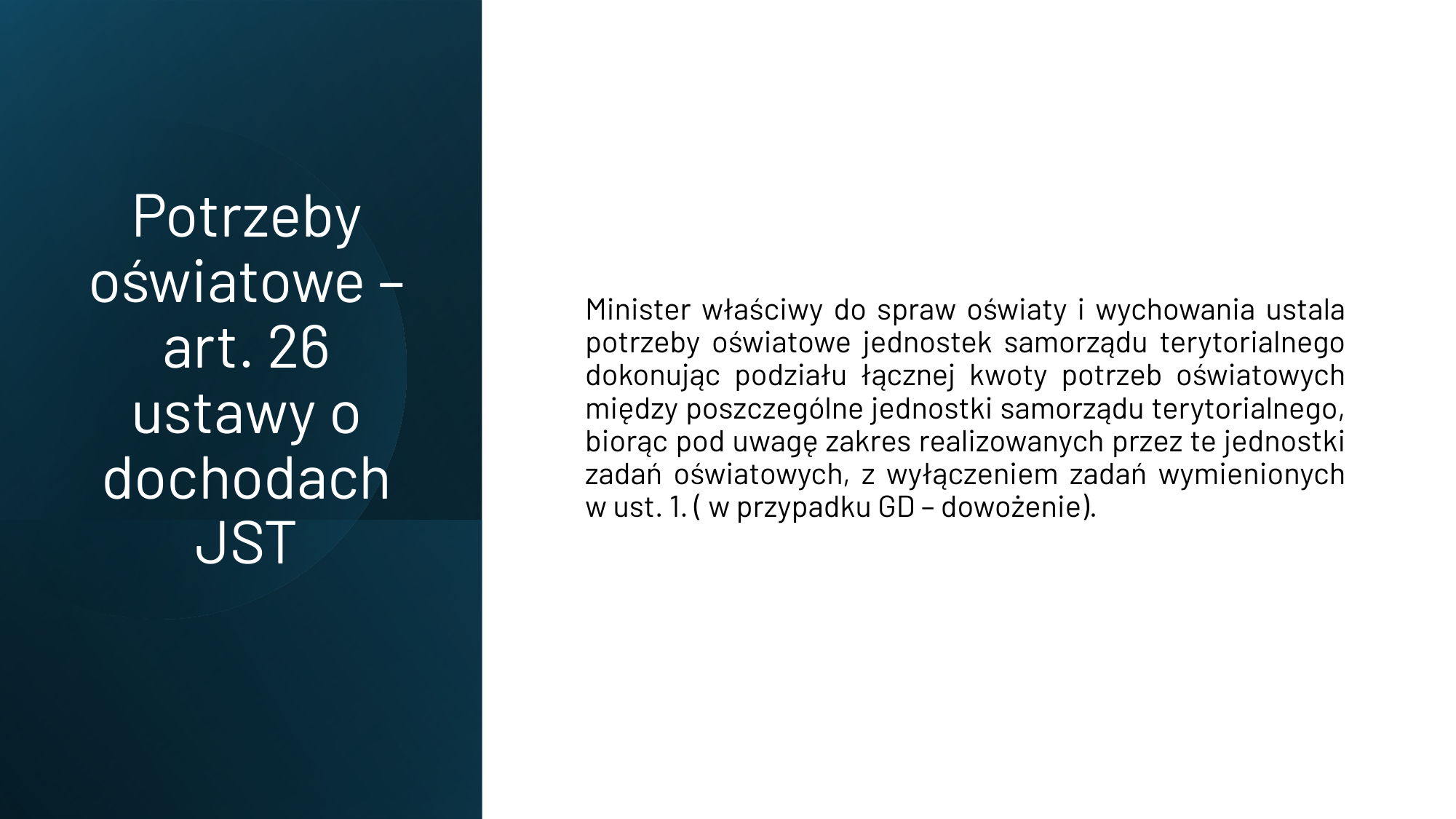

# Potrzeby oświatowe – art. 26 ustawy o dochodach JST
Minister właściwy do spraw oświaty i wychowania ustala potrzeby oświatowe jednostek samorządu terytorialnego dokonując podziału łącznej kwoty potrzeb oświatowych między poszczególne jednostki samorządu terytorialnego, biorąc pod uwagę zakres realizowanych przez te jednostki zadań oświatowych, z wyłączeniem zadań wymienionych w ust. 1. ( w przypadku GD – dowożenie).